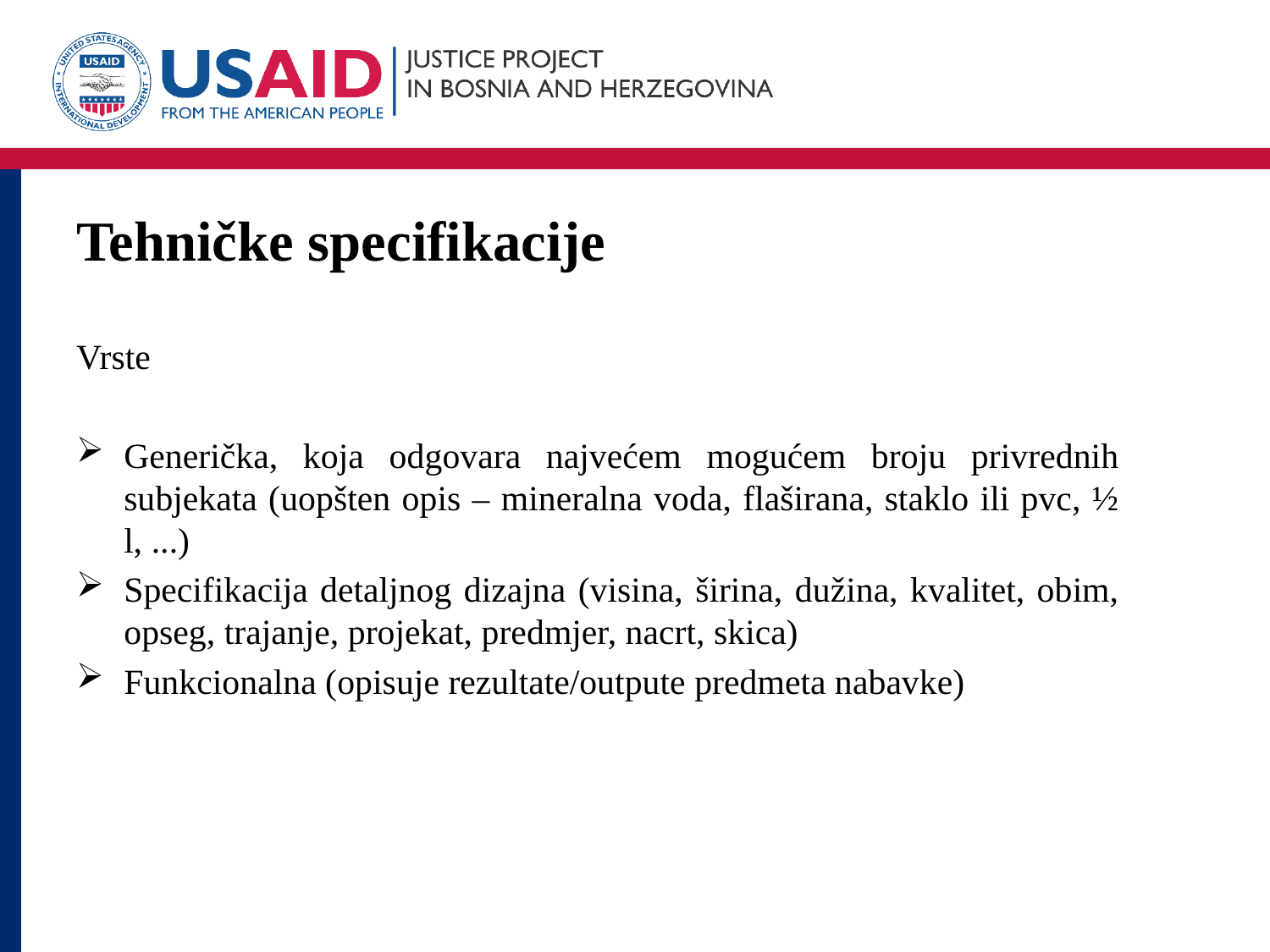

Tehničke specifikacije
Vrste

Generička, koja odgovara najvećem mogućem broju privrednih subjekata (uopšten opis – mineralna voda, flaširana, staklo ili pvc, ½ l, ...)
Specifikacija detaljnog dizajna (visina, širina, dužina, kvalitet, obim, opseg, trajanje, projekat, predmjer, nacrt, skica)
Funkcionalna (opisuje rezultate/outpute predmeta nabavke)